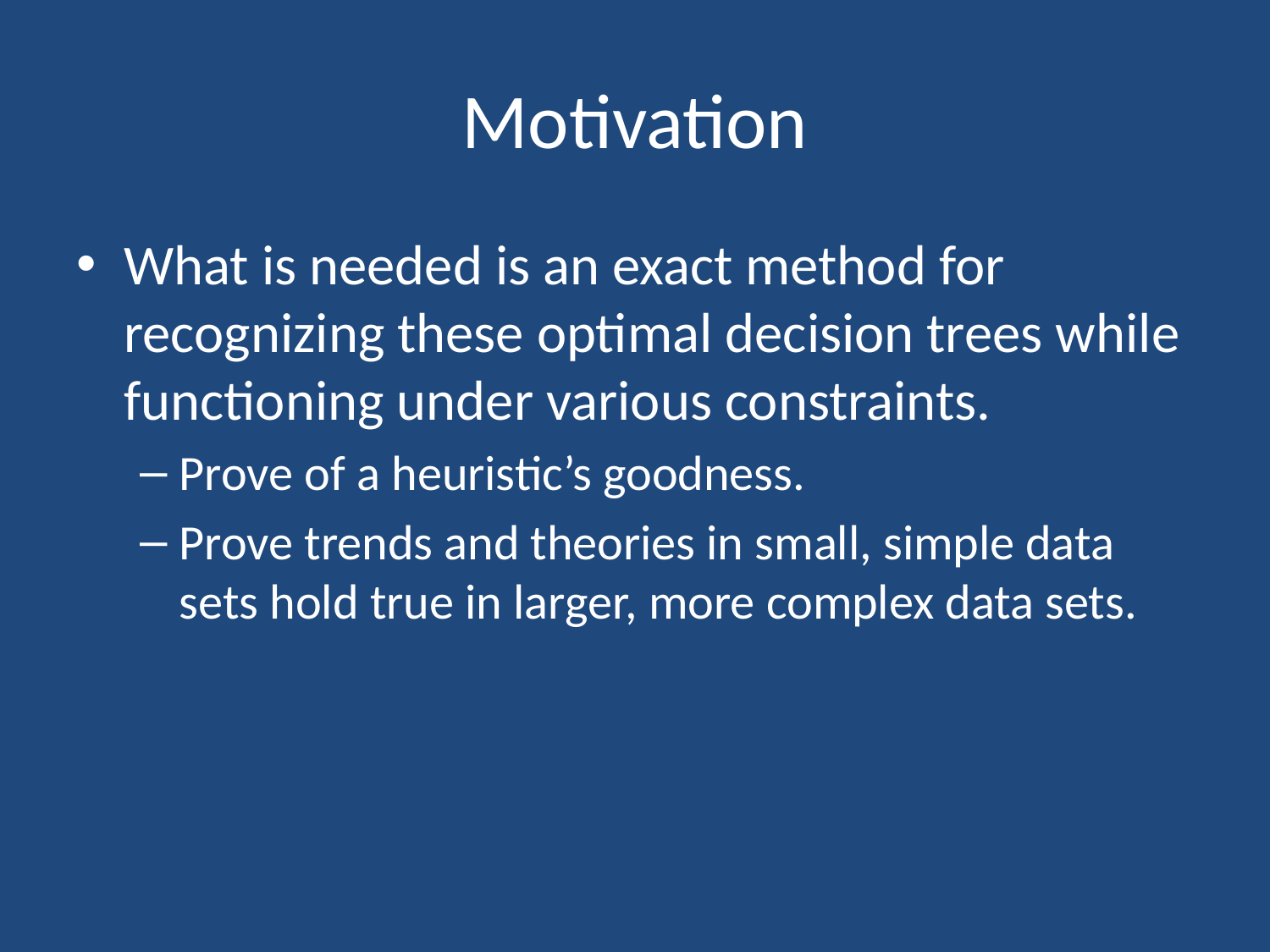

# Motivation
What is needed is an exact method for recognizing these optimal decision trees while functioning under various constraints.
Prove of a heuristic’s goodness.
Prove trends and theories in small, simple data sets hold true in larger, more complex data sets.